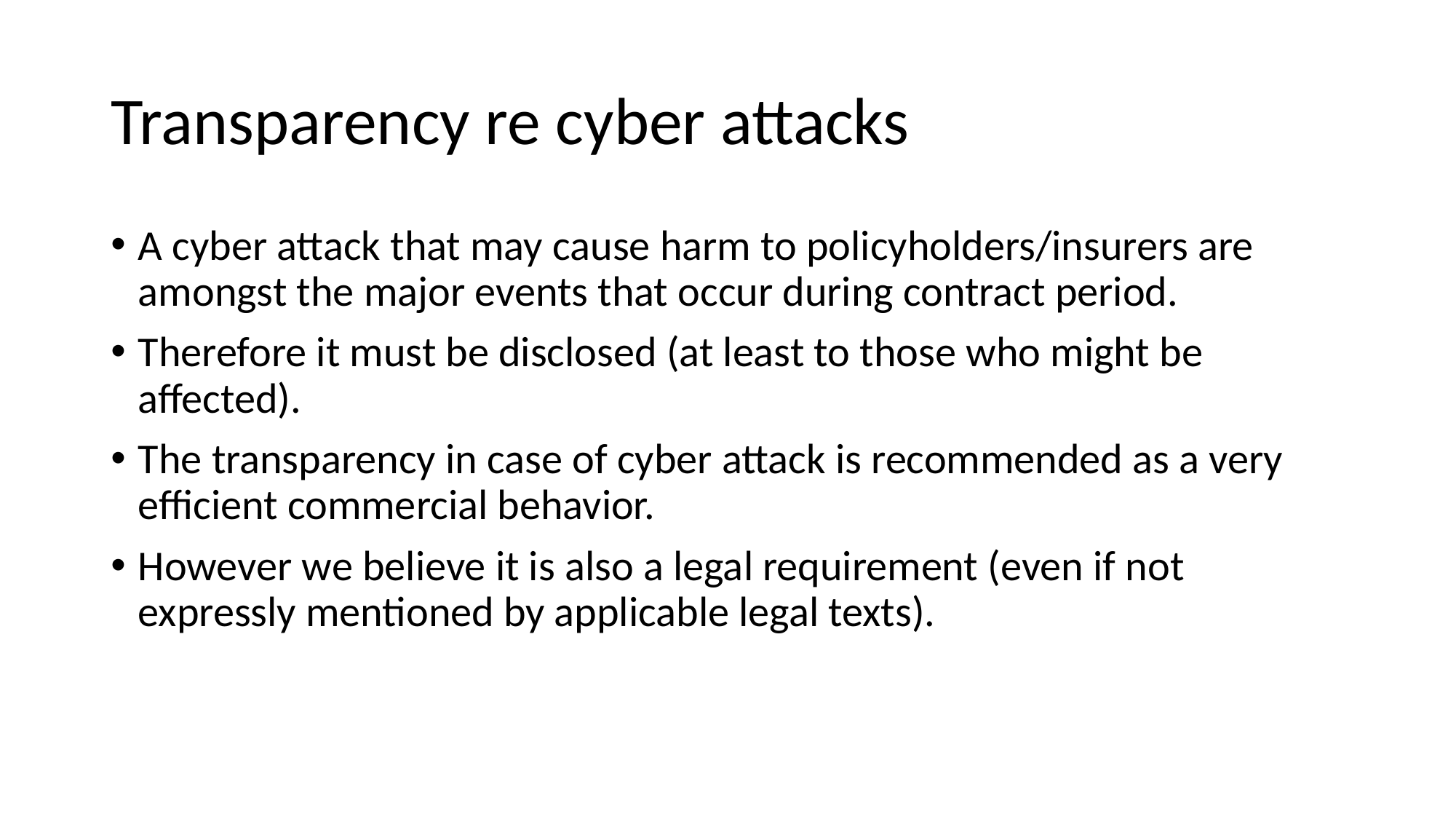

# Transparency re cyber attacks
A cyber attack that may cause harm to policyholders/insurers are amongst the major events that occur during contract period.
Therefore it must be disclosed (at least to those who might be affected).
The transparency in case of cyber attack is recommended as a very efficient commercial behavior.
However we believe it is also a legal requirement (even if not expressly mentioned by applicable legal texts).